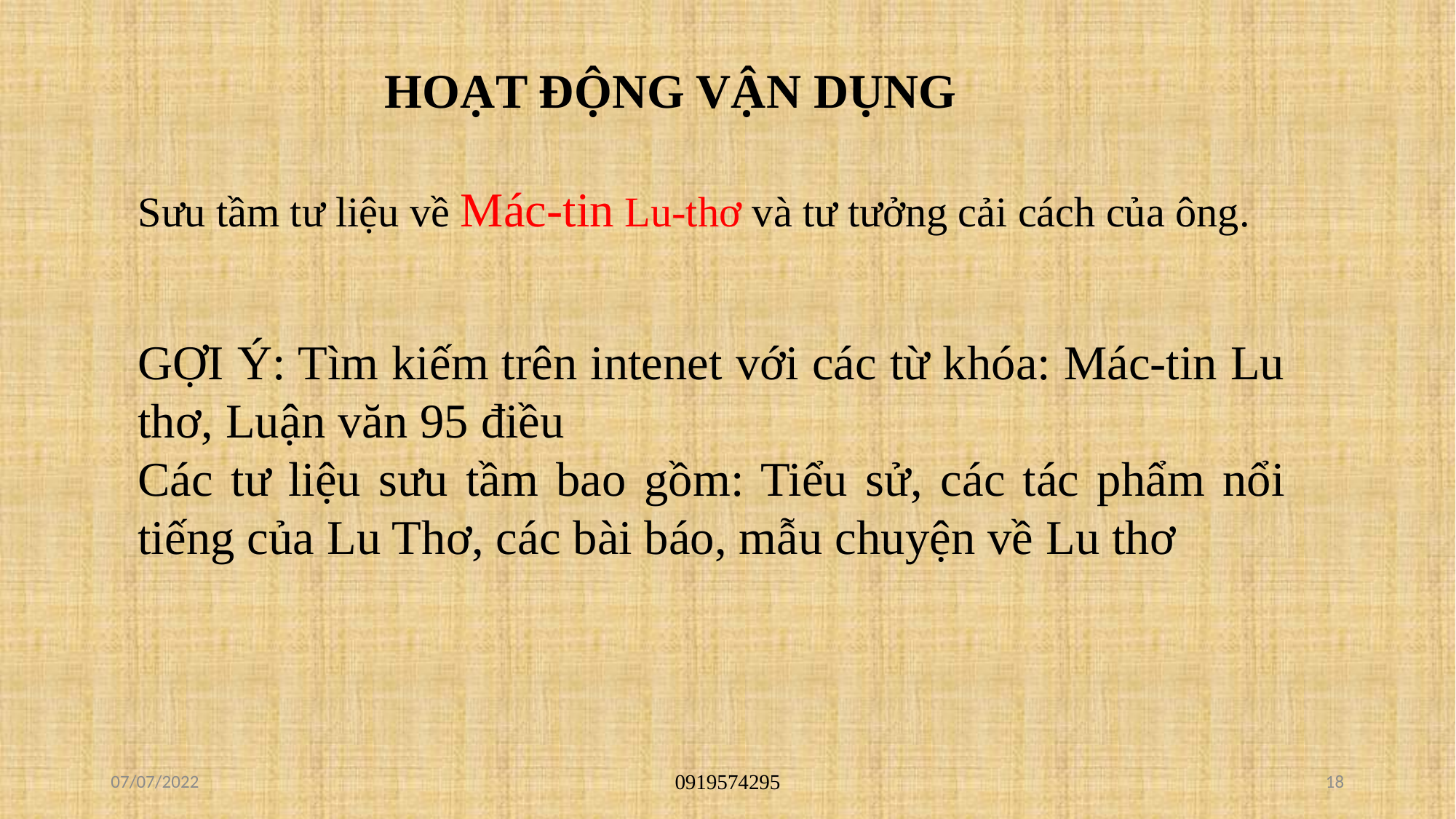

HOẠT ĐỘNG VẬN DỤNG
Sưu tầm tư liệu về Mác-tin Lu-thơ và tư tưởng cải cách của ông.
GỢI Ý: Tìm kiếm trên intenet với các từ khóa: Mác-tin Lu thơ, Luận văn 95 điều
Các tư liệu sưu tầm bao gồm: Tiểu sử, các tác phẩm nổi tiếng của Lu Thơ, các bài báo, mẫu chuyện về Lu thơ
07/07/2022
0919574295
18